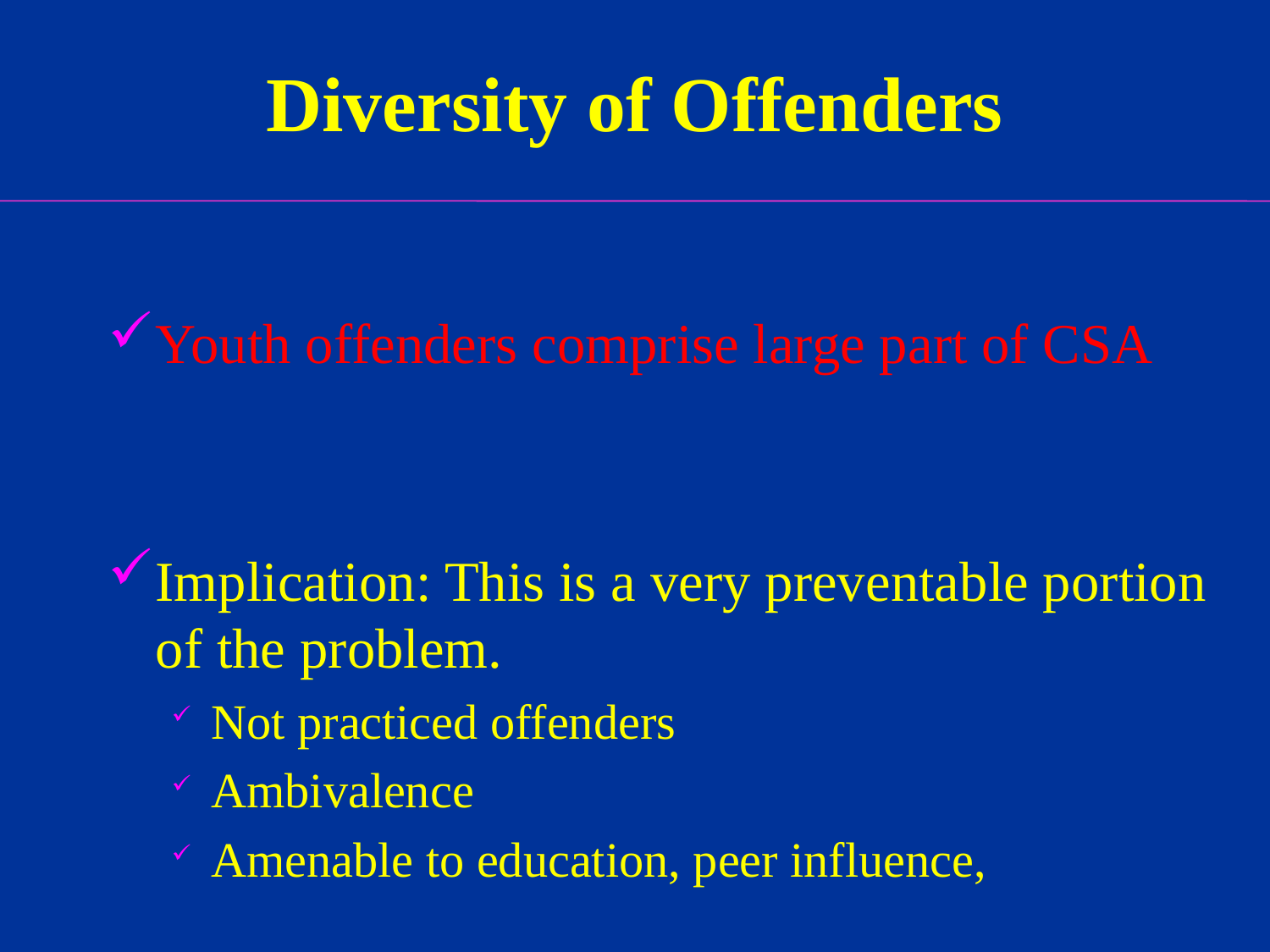

Diversity of Offenders

Youth offenders comprise large part of CSA

Implication: This is a very preventable portion of the problem.
Not practiced offenders
Ambivalence
Amenable to education, peer influence,